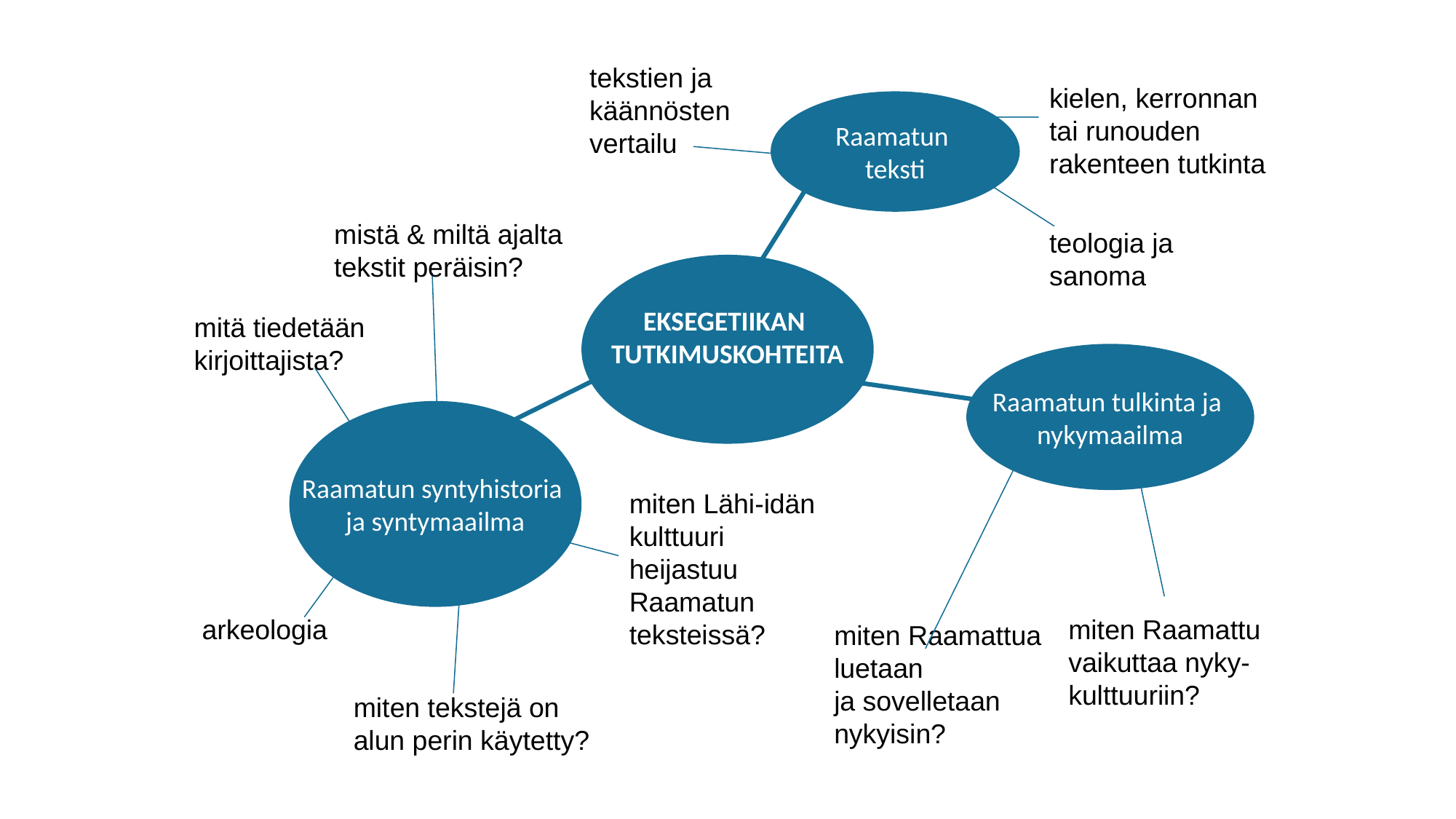

tekstien ja käännösten
vertailu
kielen, kerronnan tai runouden
rakenteen tutkinta
Raamatun
teksti

mistä & miltä ajalta
tekstit peräisin?
teologia ja
sanoma
EKSEGETIIKAN
TUTKIMUSKOHTEITA

mitä tiedetään
kirjoittajista?
Raamatun tulkinta ja
nykymaailma

Raamatun syntyhistoria
ja syntymaailma

miten Lähi-idän kulttuuri
heijastuu Raamatun teksteissä?

arkeologia
miten Raamattu
vaikuttaa nyky-
kulttuuriin?
miten Raamattua luetaan
ja sovelletaan
nykyisin?
miten tekstejä on alun perin käytetty?